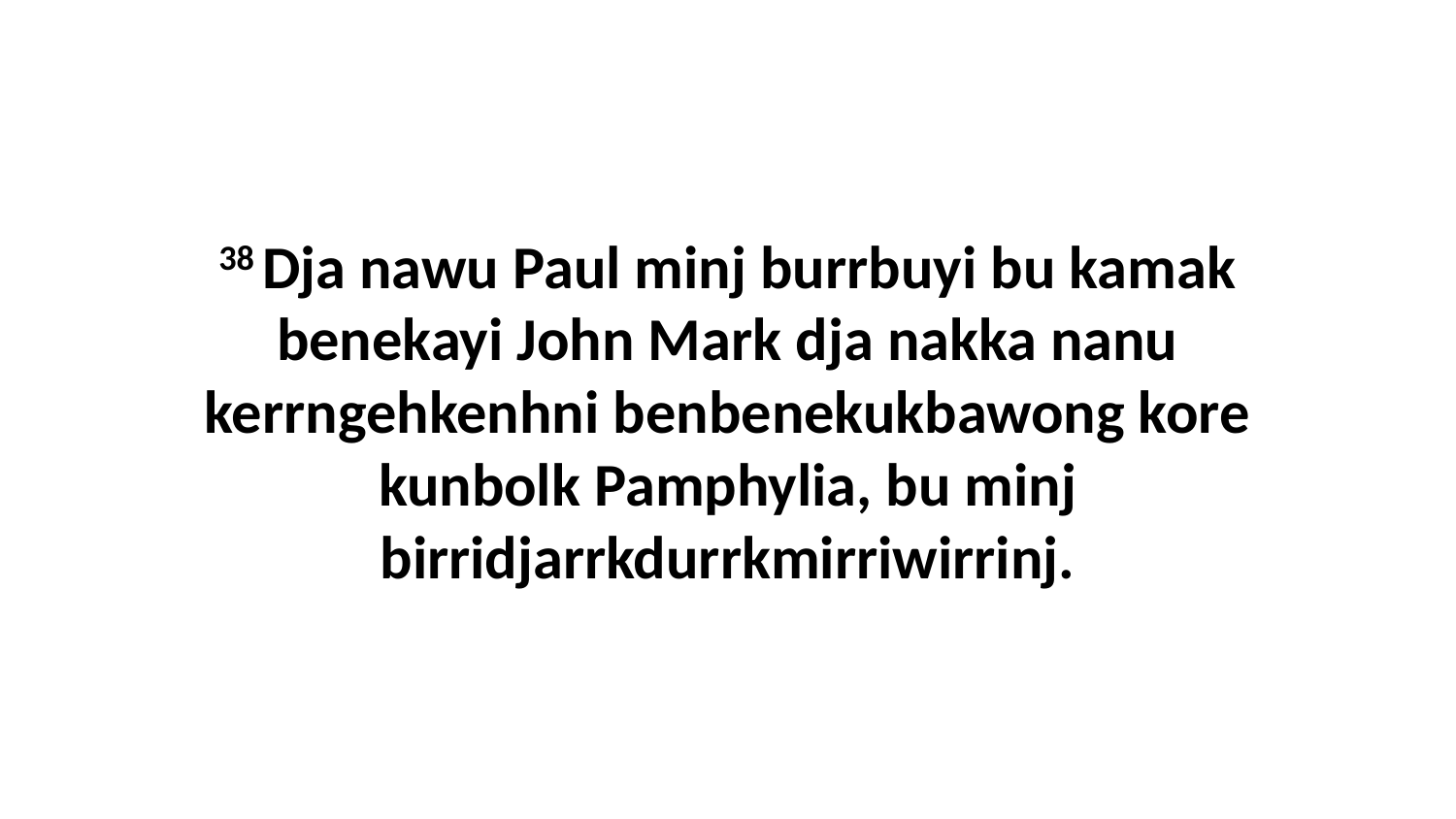

38 Dja nawu Paul minj burrbuyi bu kamak benekayi John Mark dja nakka nanu kerrngehkenhni benbenekukbawong kore kunbolk Pamphylia, bu minj birridjarrkdurrkmirriwirrinj.